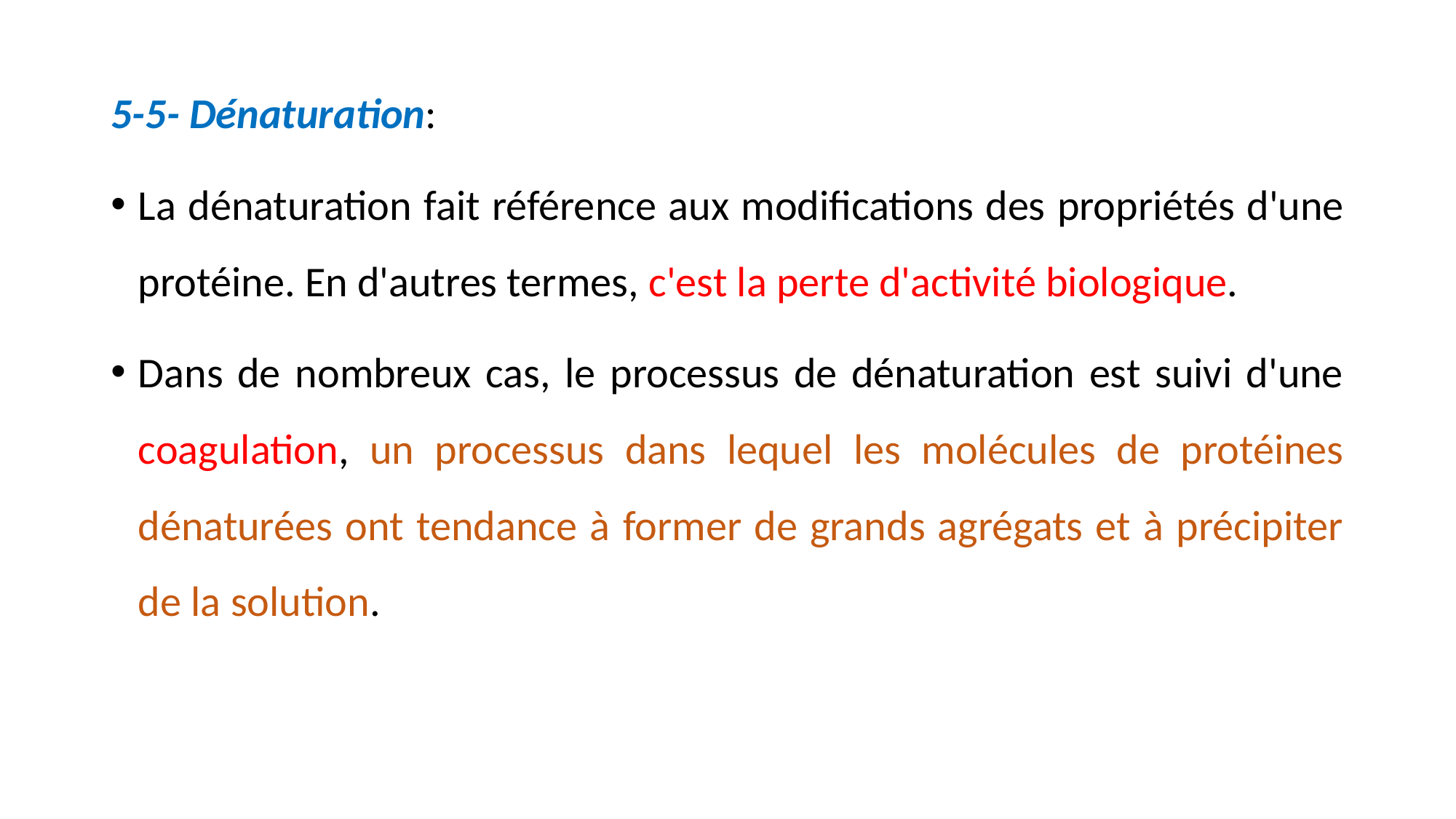

5-5- Dénaturation:
La dénaturation fait référence aux modifications des propriétés d'une protéine. En d'autres termes, c'est la perte d'activité biologique.
Dans de nombreux cas, le processus de dénaturation est suivi d'une coagulation, un processus dans lequel les molécules de protéines dénaturées ont tendance à former de grands agrégats et à précipiter de la solution.